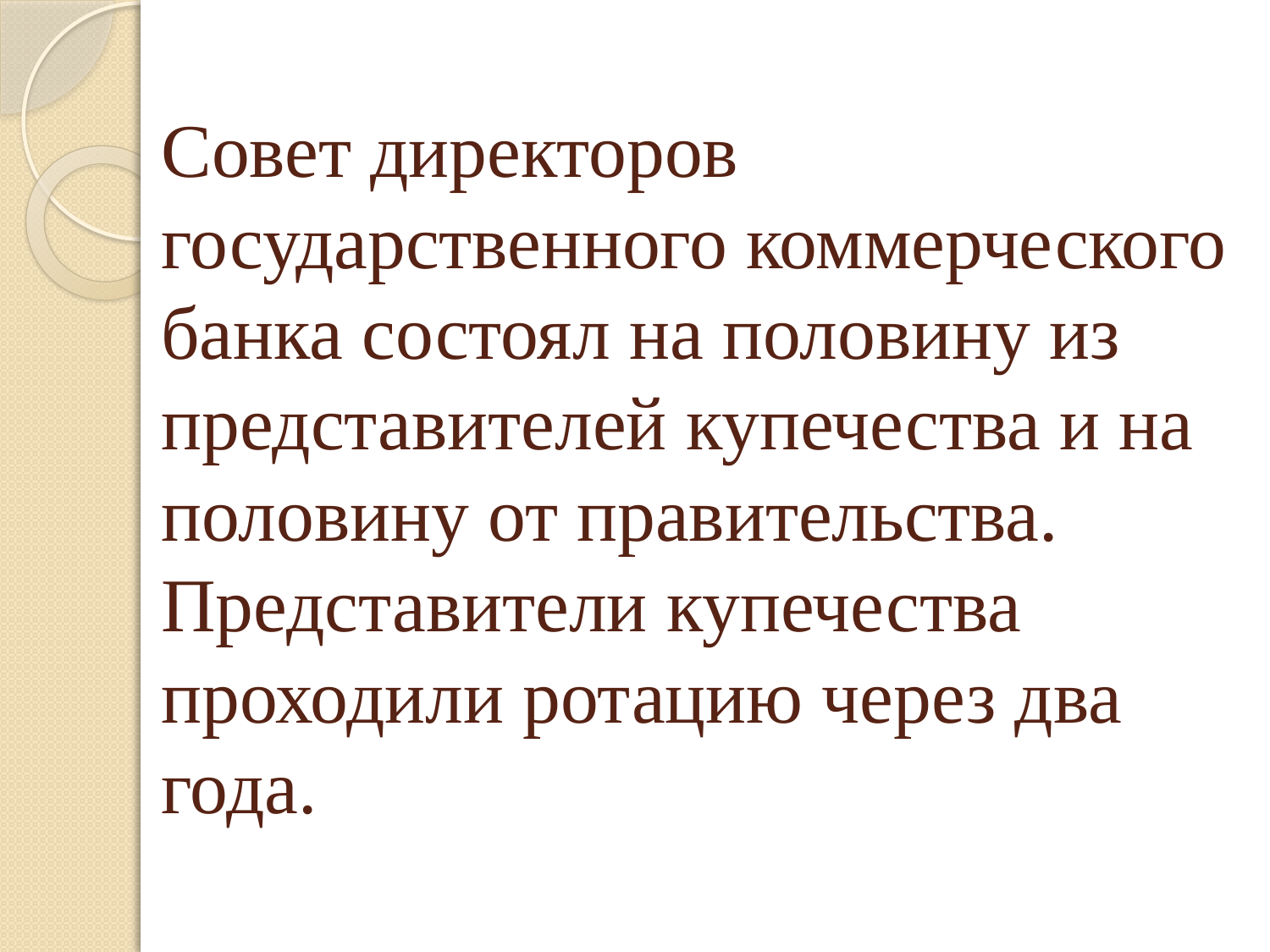

# Совет директоров государственного коммерческого банка состоял на половину из представителей купечества и на половину от правительства. Представители купечества проходили ротацию через два года.